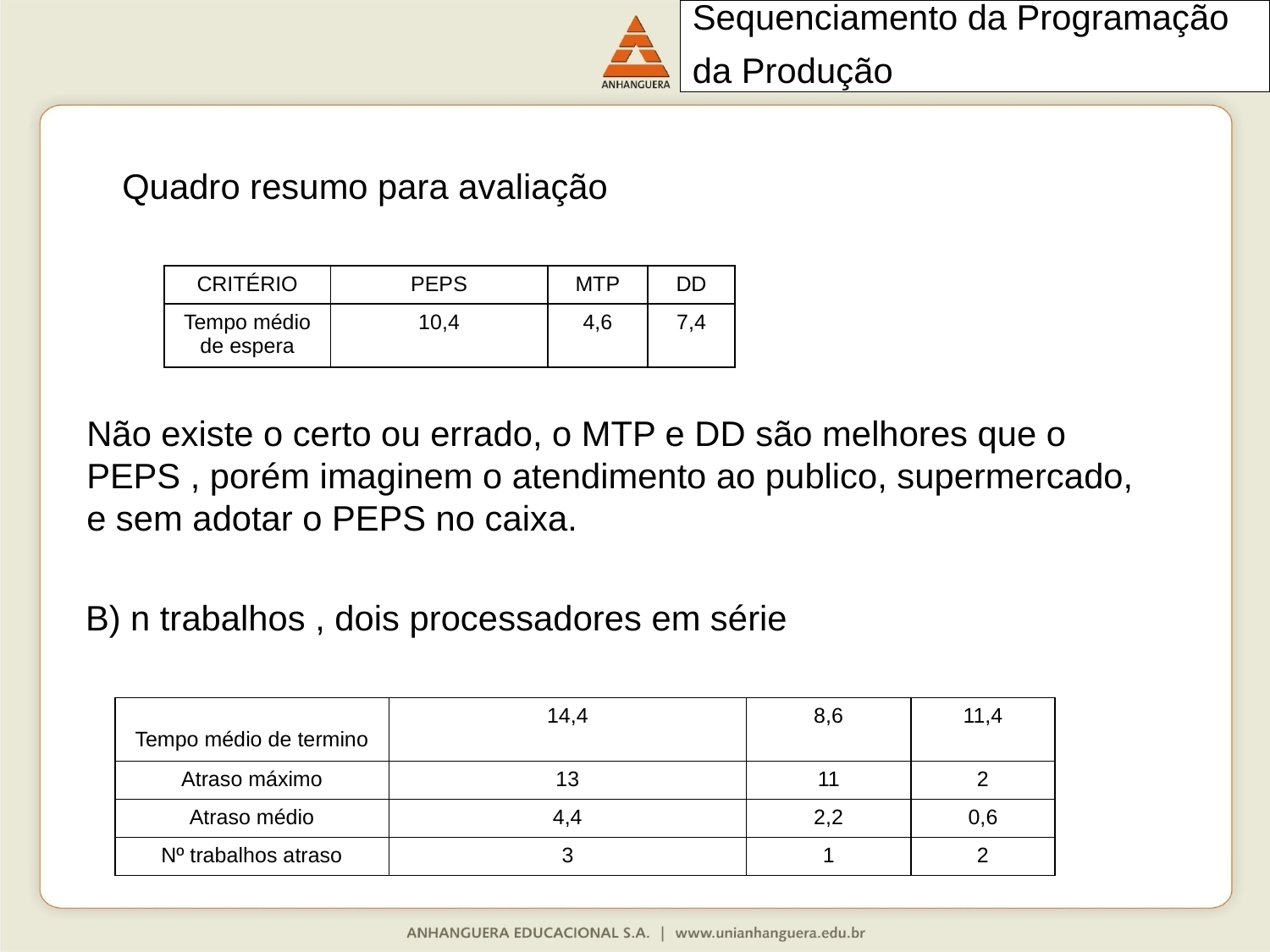

# Sequenciamento da Programação da Produção

Quadro resumo para avaliação

| CRITÉRIO | PEPS | MTP | DD |
| --- | --- | --- | --- |
| Tempo médio de espera | 10,4 | 4,6 | 7,4 |
Não existe o certo ou errado, o MTP e DD são melhores que o PEPS , porém imaginem o atendimento ao publico, supermercado, e sem adotar o PEPS no caixa.
B) n trabalhos , dois processadores em série
| Tempo médio de termino | 14,4 | 8,6 | 11,4 |
| --- | --- | --- | --- |
| Atraso máximo | 13 | 11 | 2 |
| Atraso médio | 4,4 | 2,2 | 0,6 |
| Nº trabalhos atraso | 3 | 1 | 2 |